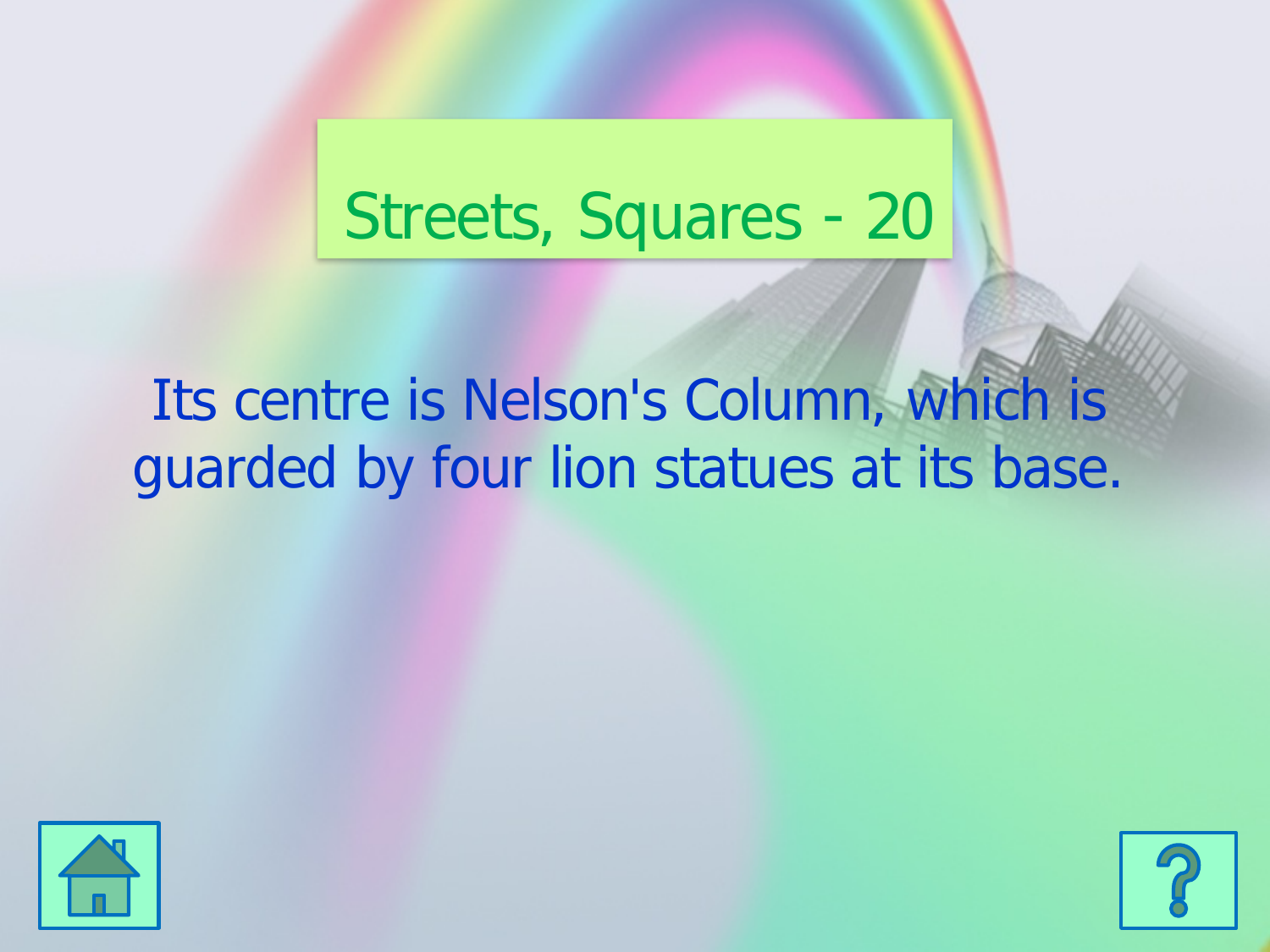

Streets, Squares - 20
Its centre is Nelson's Column, which is guarded by four lion statues at its base.